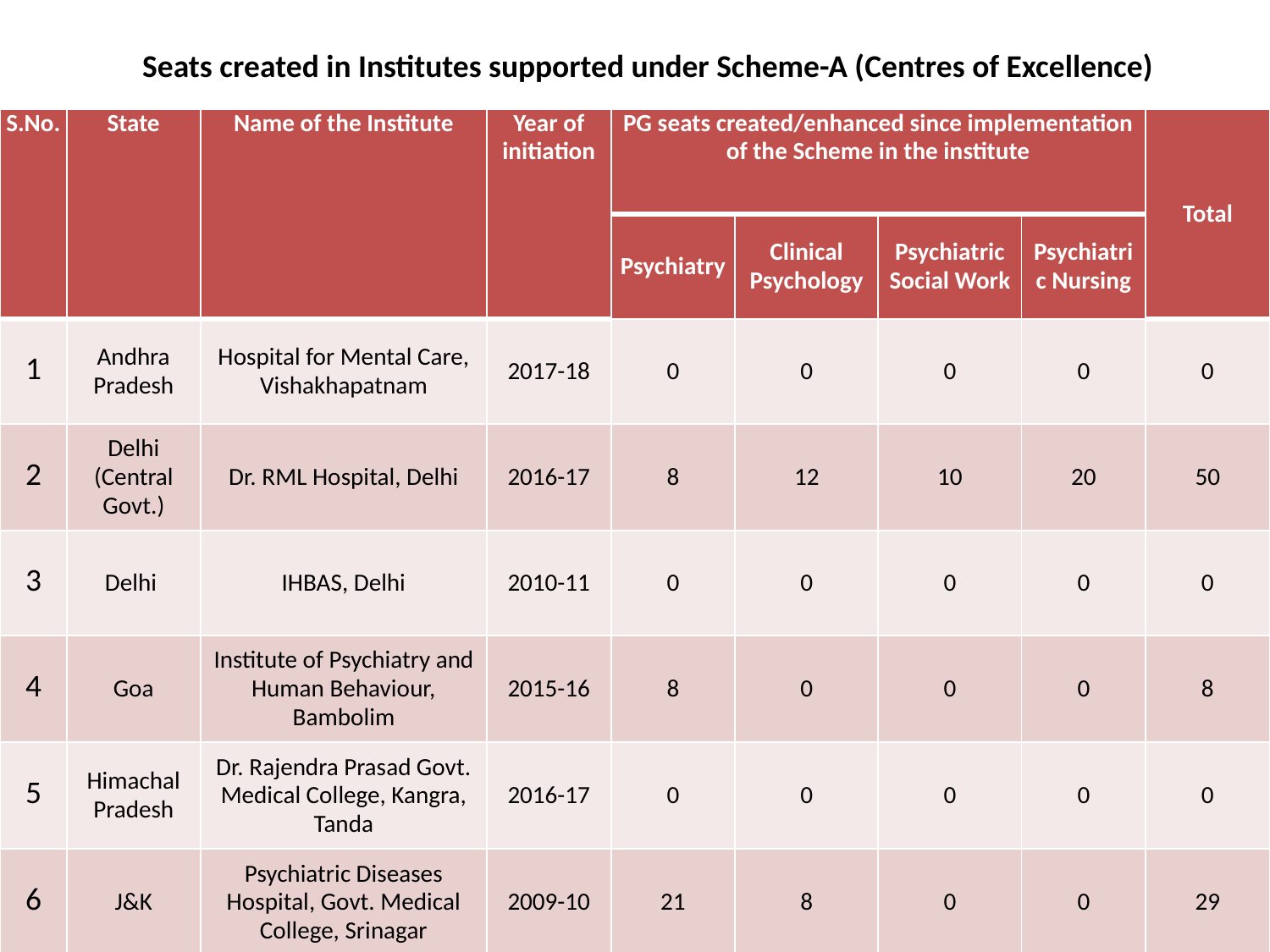

Seats created in Institutes supported under Scheme-A (Centres of Excellence)
| S.No. | State | Name of the Institute | Year of initiation | PG seats created/enhanced since implementation of the Scheme in the institute |  |  |  | Total |
| --- | --- | --- | --- | --- | --- | --- | --- | --- |
|  |  |  |  | Psychiatry | Clinical Psychology | Psychiatric Social Work | Psychiatric Nursing |  |
| 1 | Andhra Pradesh | Hospital for Mental Care, Vishakhapatnam | 2017-18 | 0 | 0 | 0 | 0 | 0 |
| 2 | Delhi (Central Govt.) | Dr. RML Hospital, Delhi | 2016-17 | 8 | 12 | 10 | 20 | 50 |
| 3 | Delhi | IHBAS, Delhi | 2010-11 | 0 | 0 | 0 | 0 | 0 |
| 4 | Goa | Institute of Psychiatry and Human Behaviour, Bambolim | 2015-16 | 8 | 0 | 0 | 0 | 8 |
| 5 | Himachal Pradesh | Dr. Rajendra Prasad Govt. Medical College, Kangra, Tanda | 2016-17 | 0 | 0 | 0 | 0 | 0 |
| 6 | J&K | Psychiatric Diseases Hospital, Govt. Medical College, Srinagar | 2009-10 | 21 | 8 | 0 | 0 | 29 |
13